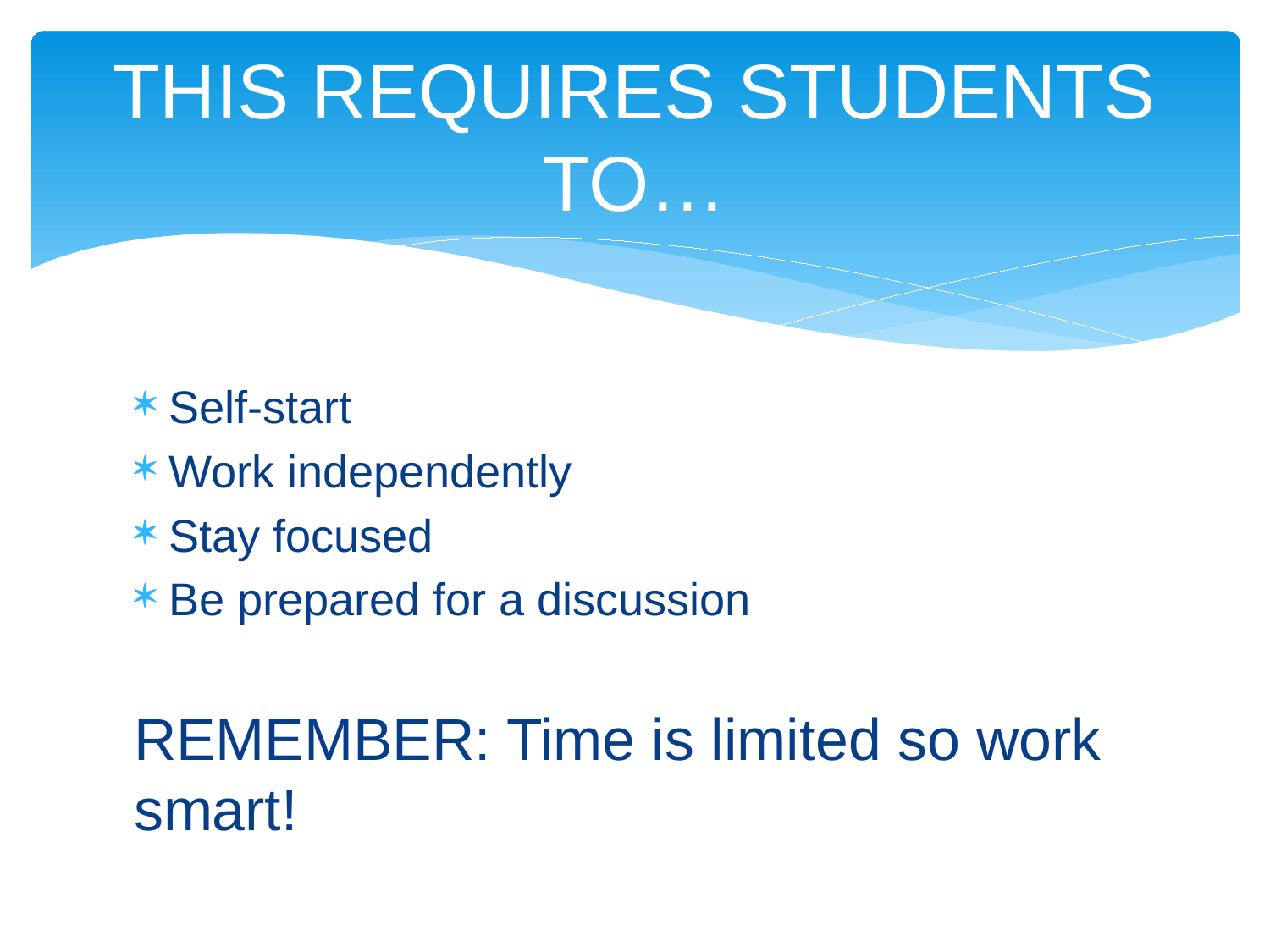

# THIS REQUIRES STUDENTS TO…
Self-start
Work independently
Stay focused
Be prepared for a discussion

REMEMBER: Time is limited so work smart!